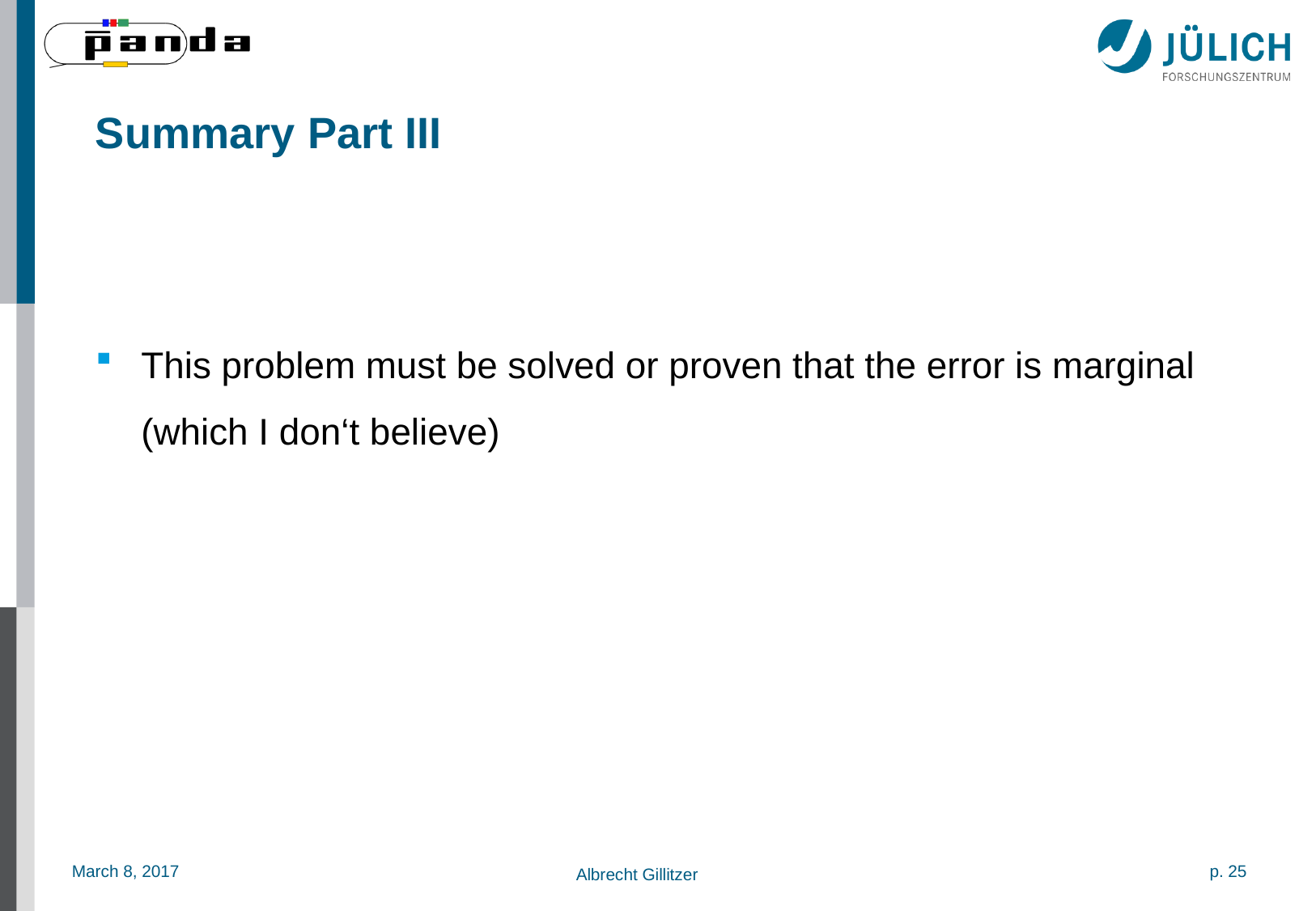

# Summary Part III
This problem must be solved or proven that the error is marginal (which I don‘t believe)